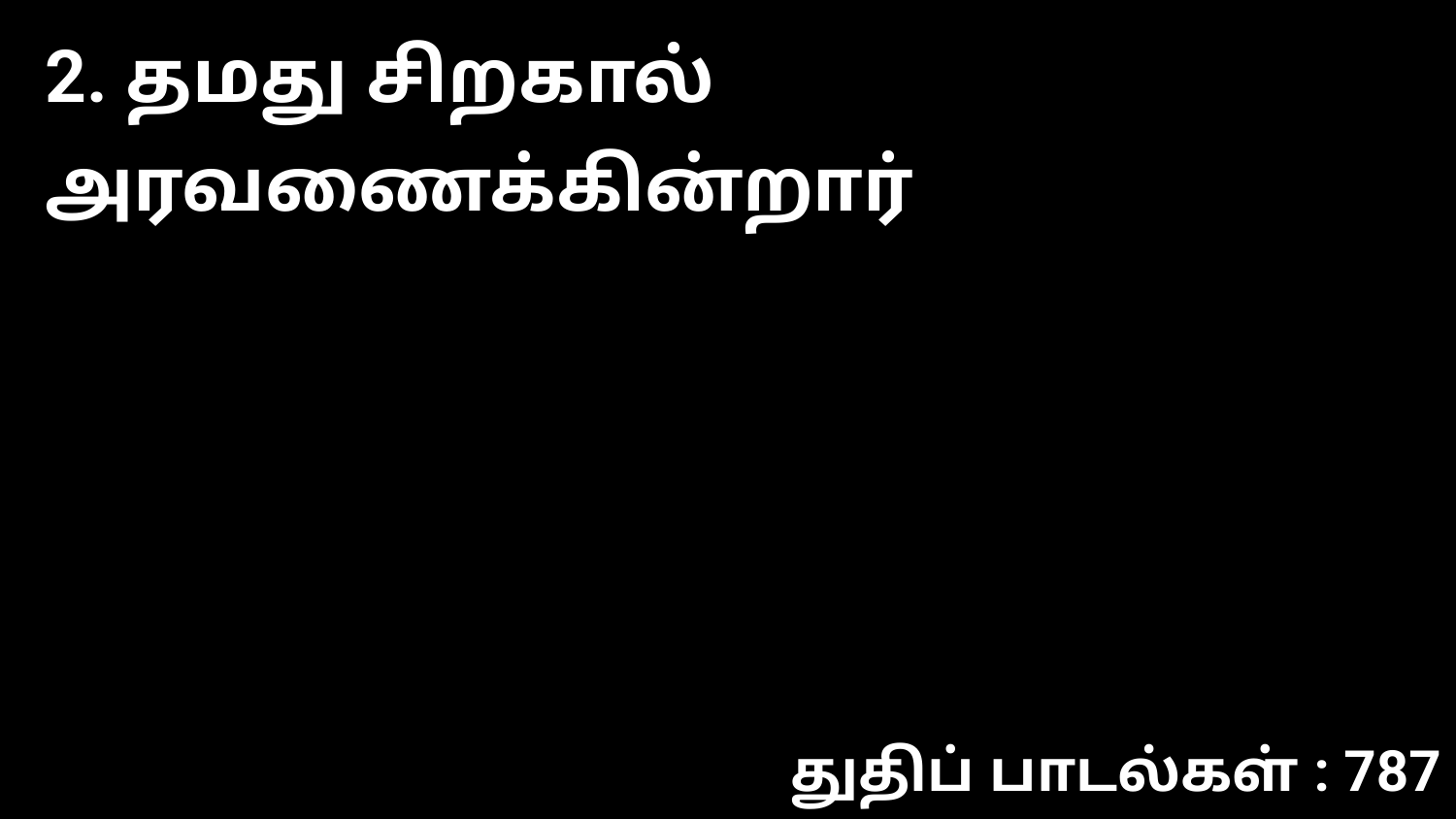

2. தமது சிறகால் அரவணைக்கின்றார்
துதிப் பாடல்கள் : 787